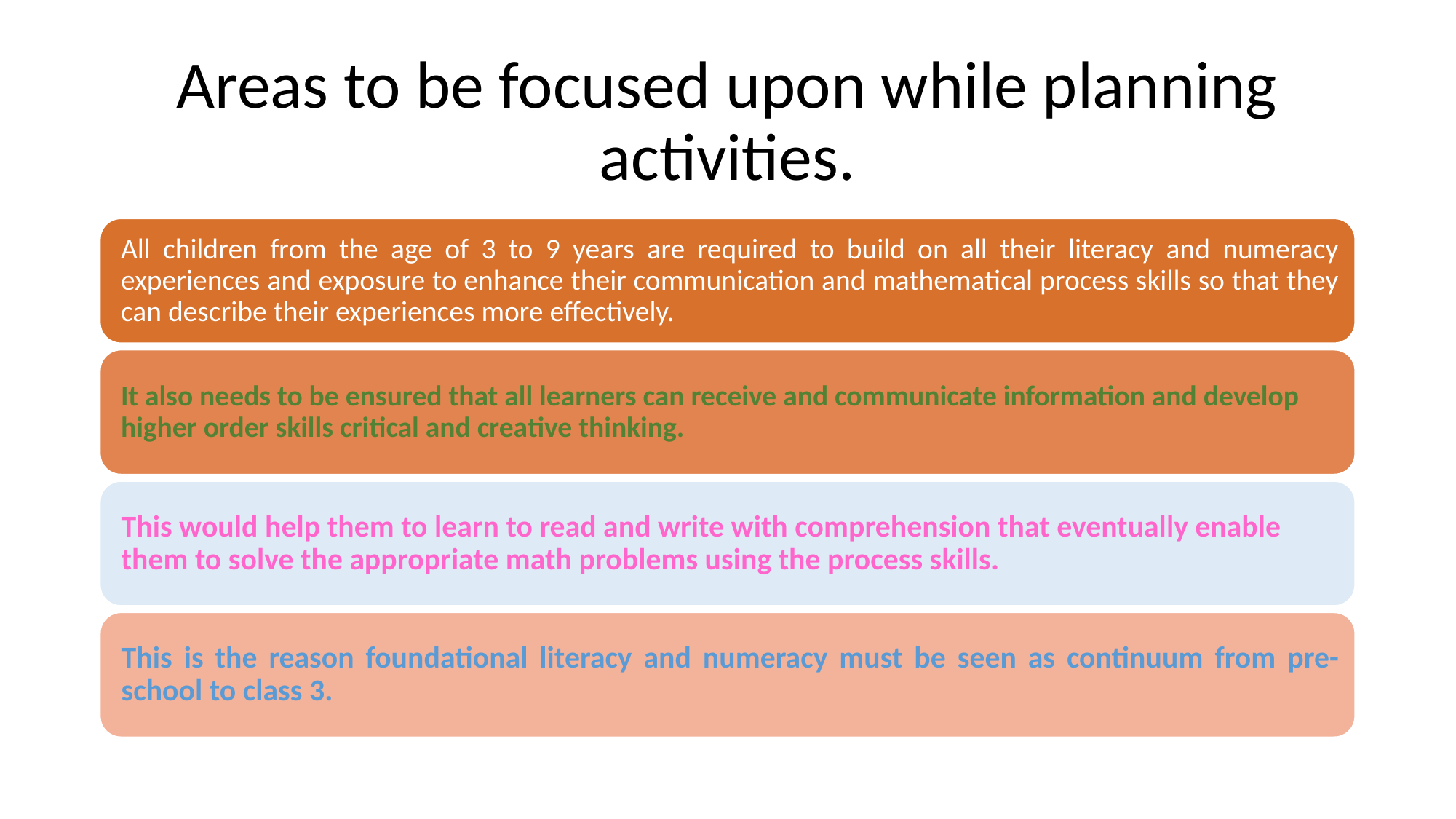

# Areas to be focused upon while planning activities.
All children from the age of 3 to 9 years are required to build on all their literacy and numeracy experiences and exposure to enhance their communication and mathematical process skills so that they can describe their experiences more effectively.
It also needs to be ensured that all learners can receive and communicate information and develop higher order skills critical and creative thinking.
This would help them to learn to read and write with comprehension that eventually enable them to solve the appropriate math problems using the process skills.
This is the reason foundational literacy and numeracy must be seen as continuum from pre-school to class 3.